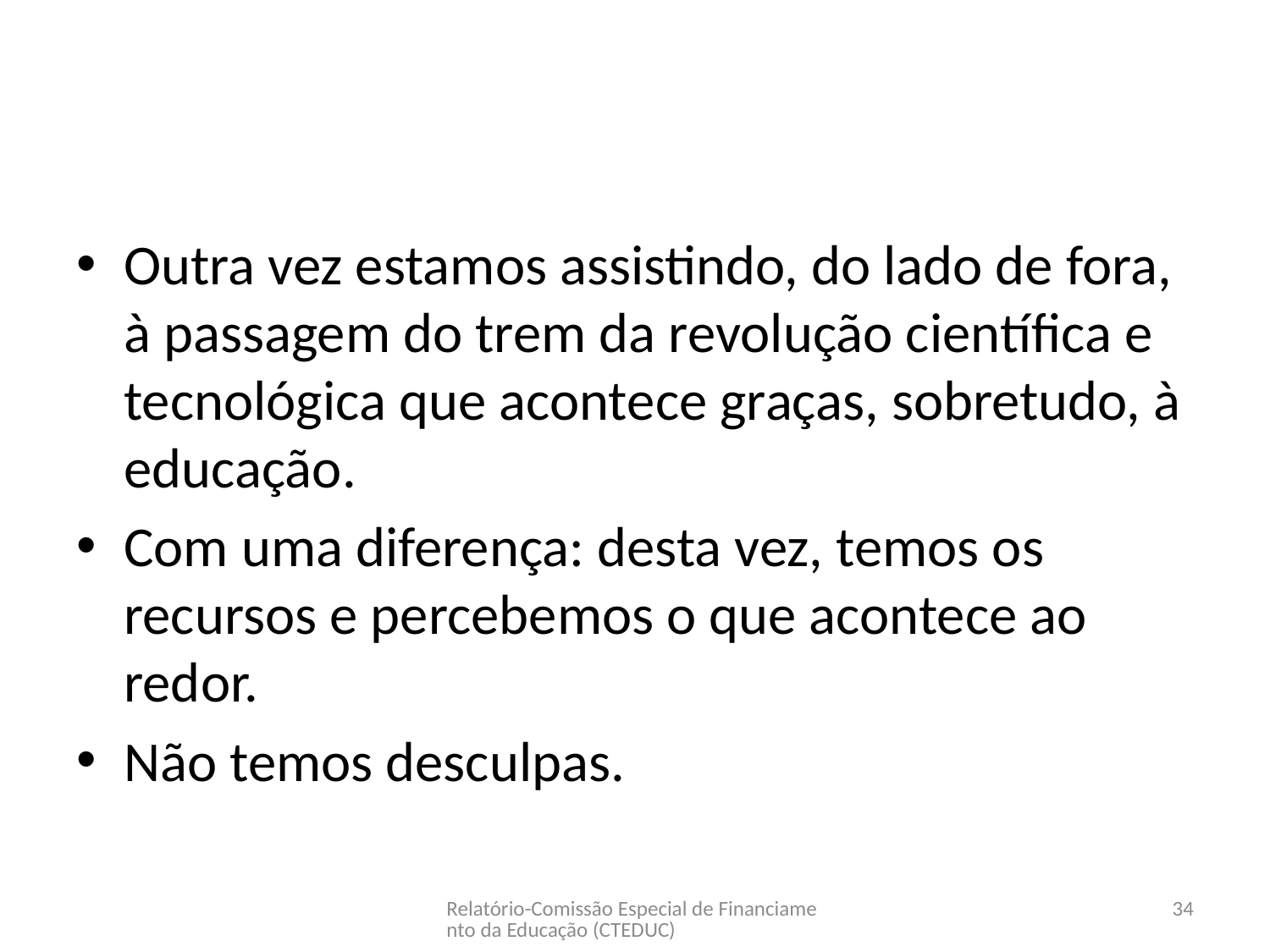

#
Outra vez estamos assistindo, do lado de fora, à passagem do trem da revolução científica e tecnológica que acontece graças, sobretudo, à educação.
Com uma diferença: desta vez, temos os recursos e percebemos o que acontece ao redor.
Não temos desculpas.

Relatório-Comissão Especial de Financiamento da Educação (CTEDUC)
34